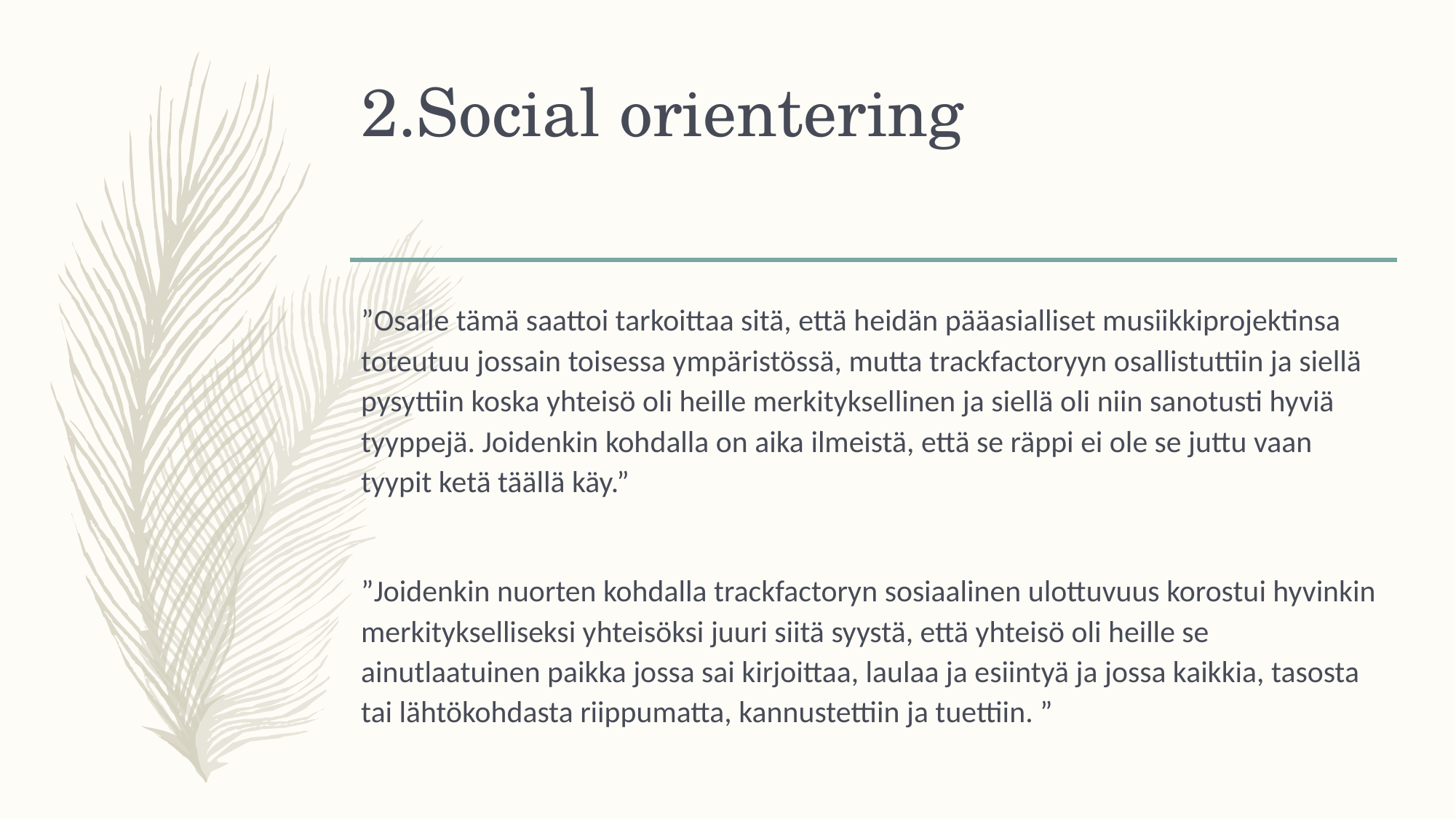

# 2.Social orientering
”Osalle tämä saattoi tarkoittaa sitä, että heidän pääasialliset musiikkiprojektinsa toteutuu jossain toisessa ympäristössä, mutta trackfactoryyn osallistuttiin ja siellä pysyttiin koska yhteisö oli heille merkityksellinen ja siellä oli niin sanotusti hyviä tyyppejä. Joidenkin kohdalla on aika ilmeistä, että se räppi ei ole se juttu vaan tyypit ketä täällä käy.”

”Joidenkin nuorten kohdalla trackfactoryn sosiaalinen ulottuvuus korostui hyvinkin merkitykselliseksi yhteisöksi juuri siitä syystä, että yhteisö oli heille se ainutlaatuinen paikka jossa sai kirjoittaa, laulaa ja esiintyä ja jossa kaikkia, tasosta tai lähtökohdasta riippumatta, kannustettiin ja tuettiin. ”